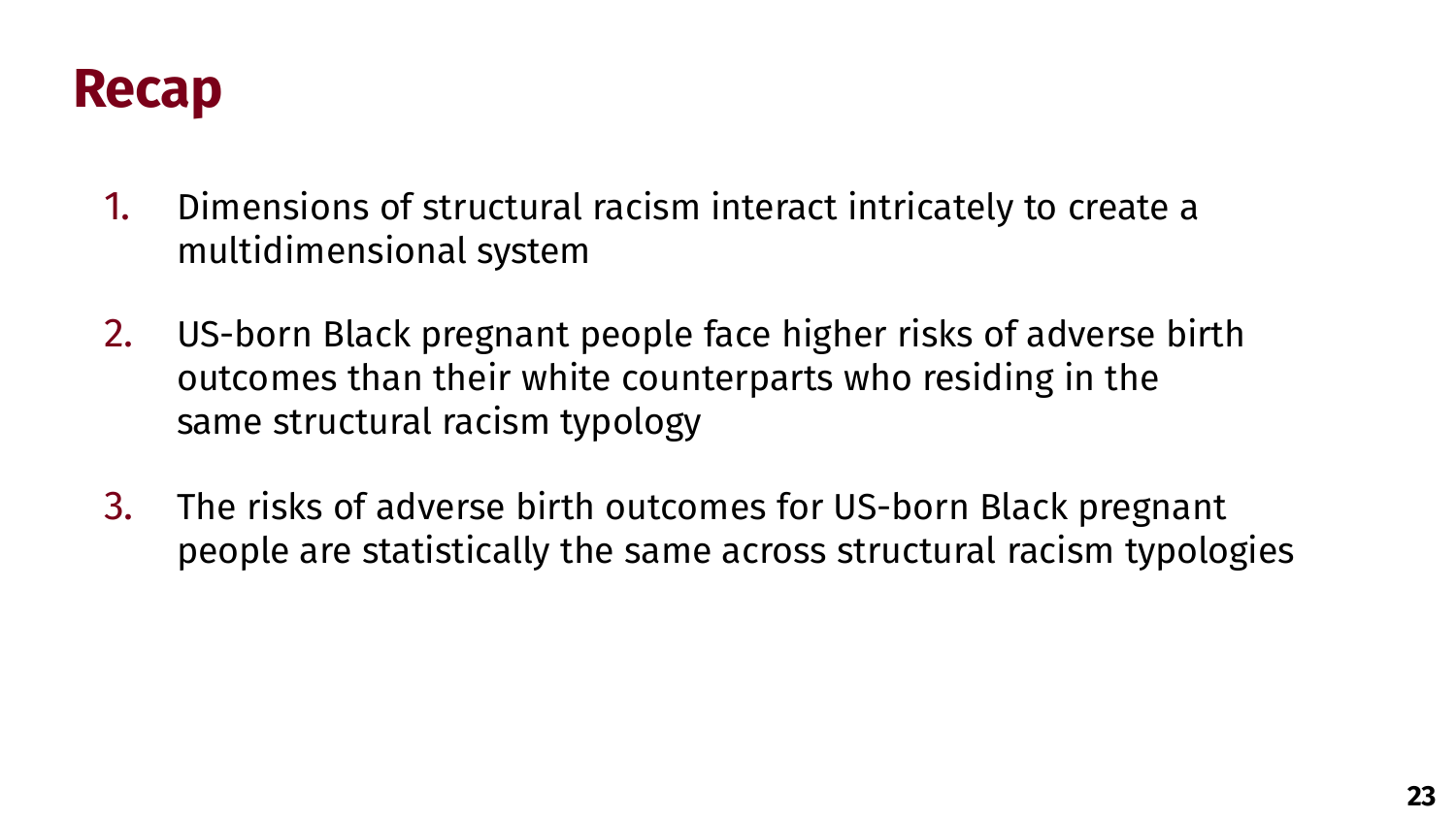

# Recap
Dimensions of structural racism interact intricately to create a multidimensional system
US-born Black pregnant people face higher risks of adverse birth outcomes than their white counterparts who residing in the same structural racism typology
The risks of adverse birth outcomes for US-born Black pregnant people are statistically the same across structural racism typologies

23